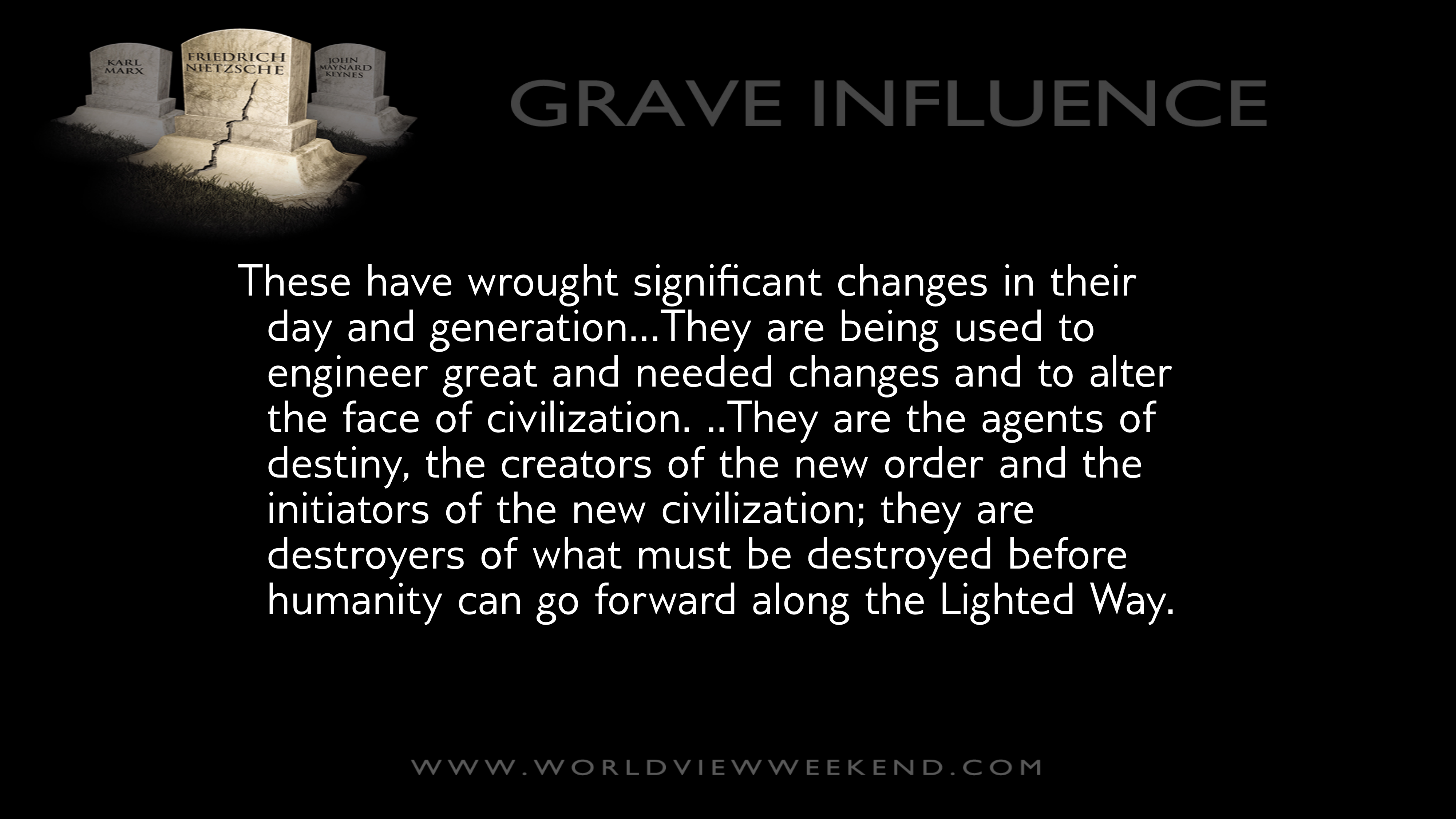

These have wrought significant changes in their day and generation...They are being used to engineer great and needed changes and to alter the face of civilization. ..They are the agents of destiny, the creators of the new order and the initiators of the new civilization; they are destroyers of what must be destroyed before humanity can go forward along the Lighted Way.